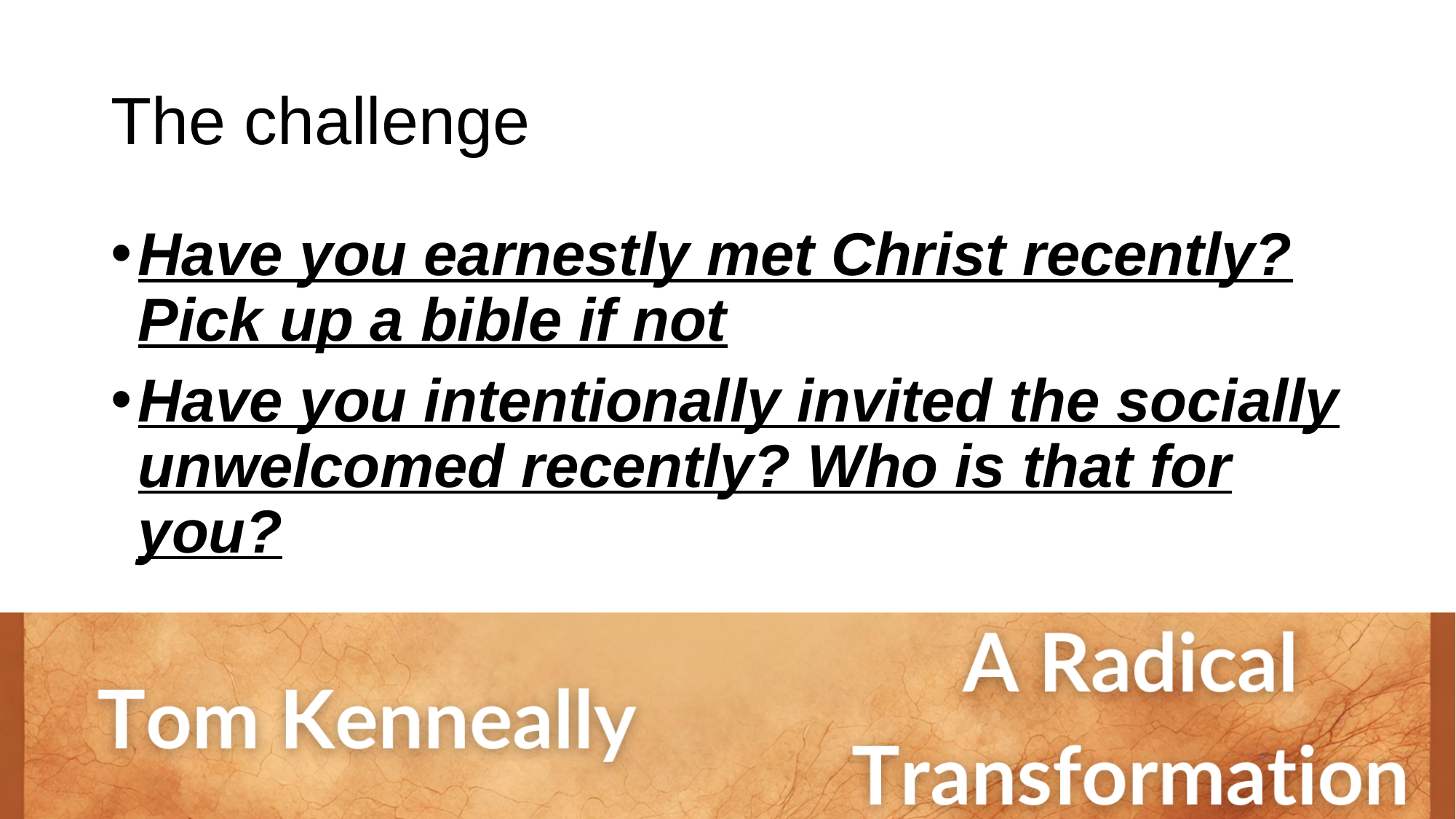

# The challenge
Have you earnestly met Christ recently? Pick up a bible if not
Have you intentionally invited the socially unwelcomed recently? Who is that for you?